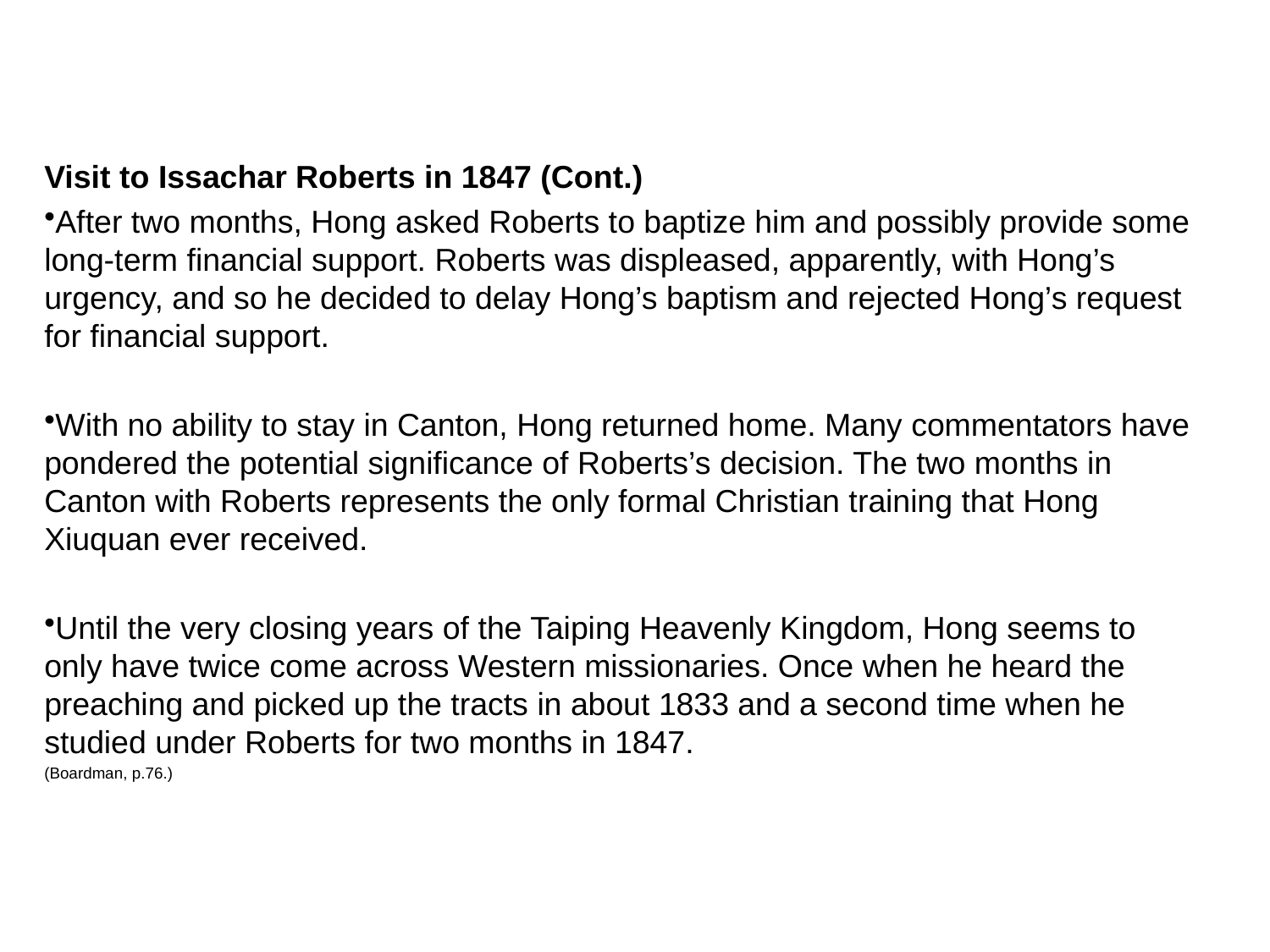

Visit to Issachar Roberts in 1847 (Cont.)
After two months, Hong asked Roberts to baptize him and possibly provide some long-term financial support. Roberts was displeased, apparently, with Hong’s urgency, and so he decided to delay Hong’s baptism and rejected Hong’s request for financial support.

With no ability to stay in Canton, Hong returned home. Many commentators have pondered the potential significance of Roberts’s decision. The two months in Canton with Roberts represents the only formal Christian training that Hong Xiuquan ever received.

Until the very closing years of the Taiping Heavenly Kingdom, Hong seems to only have twice come across Western missionaries. Once when he heard the preaching and picked up the tracts in about 1833 and a second time when he studied under Roberts for two months in 1847.
(Boardman, p.76.)